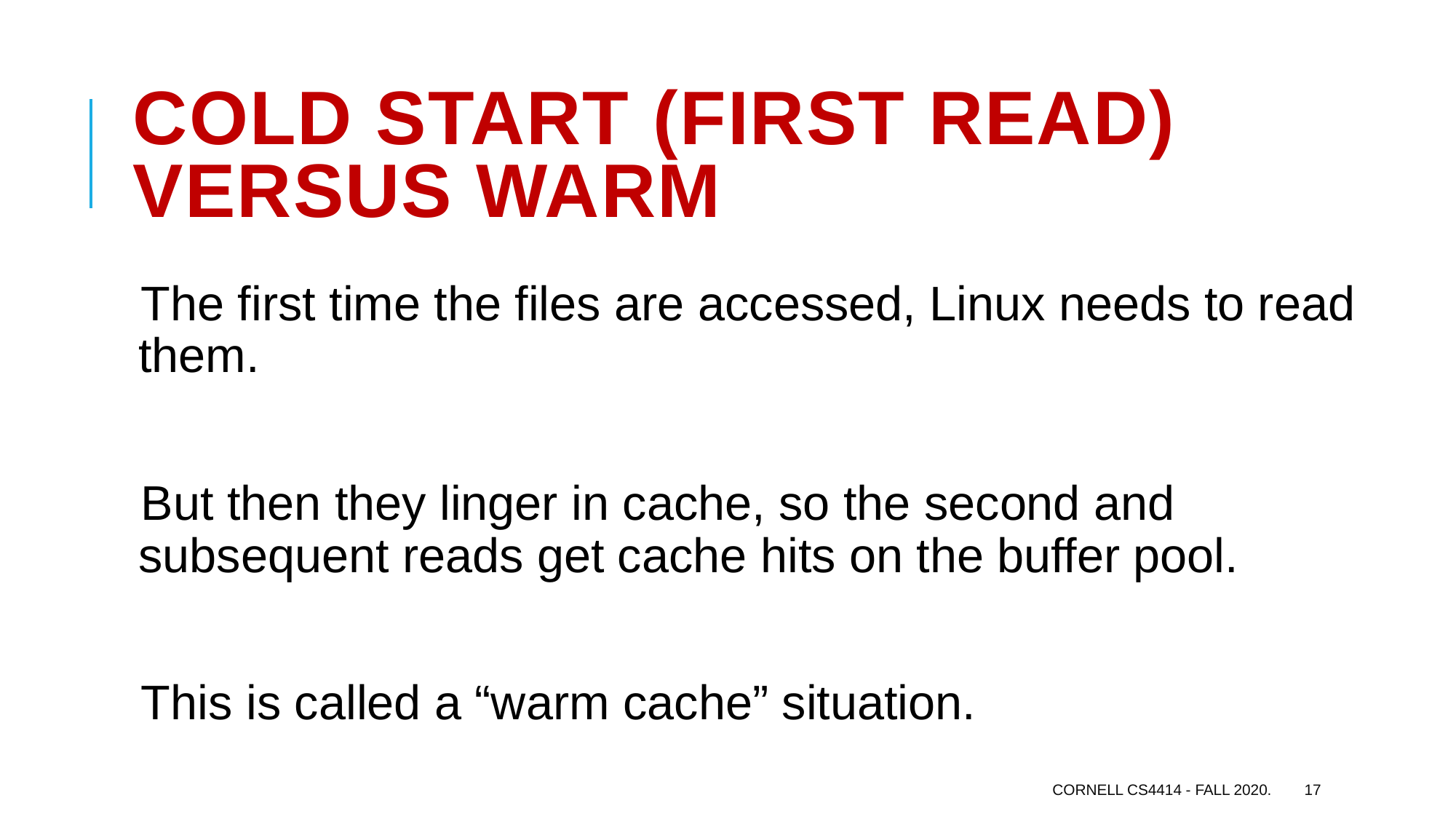

# Cold start (first read) versus warm
The first time the files are accessed, Linux needs to read them.

But then they linger in cache, so the second and subsequent reads get cache hits on the buffer pool.

This is called a “warm cache” situation.
Cornell CS4414 - Fall 2020.
17